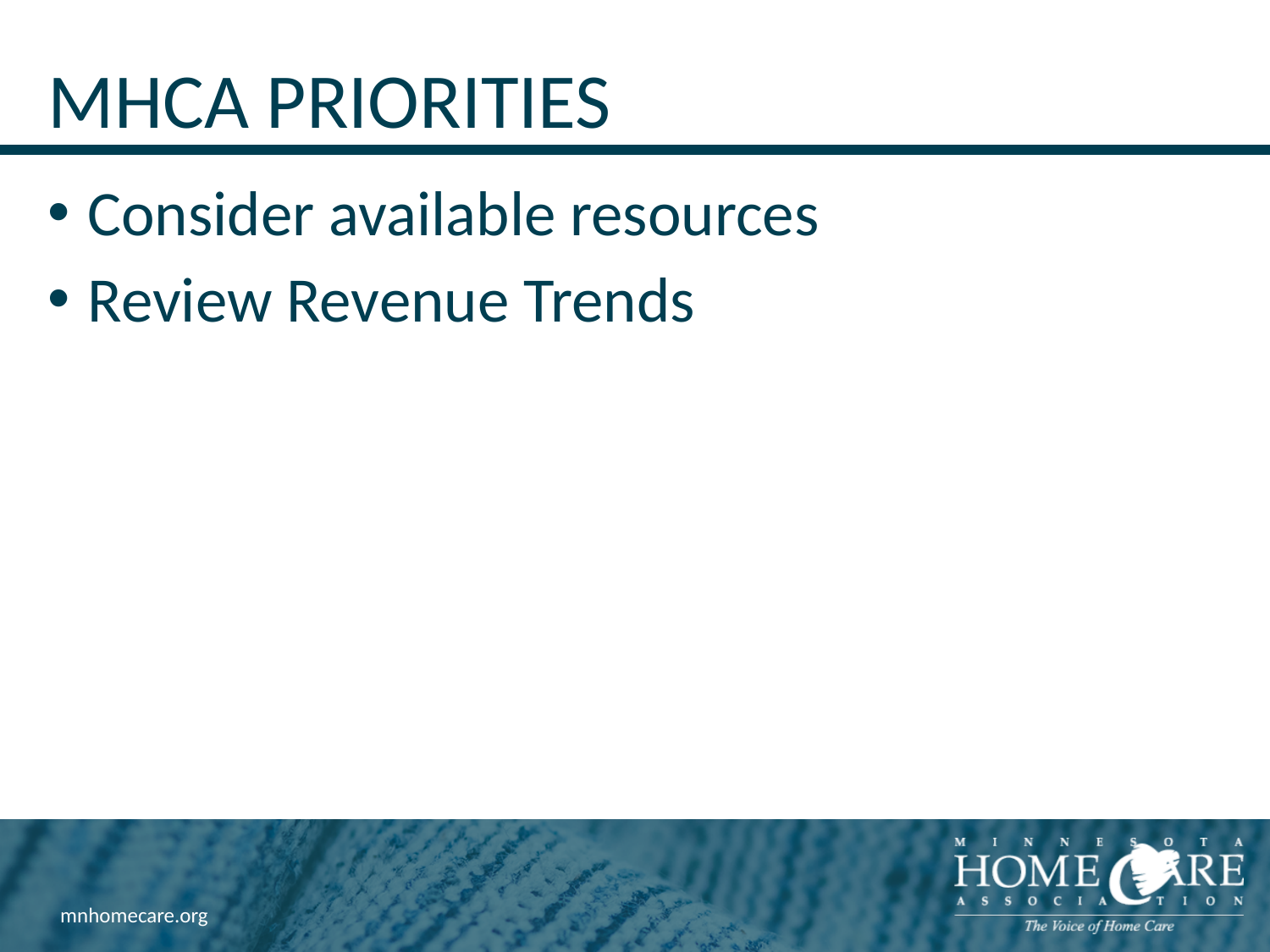

# MHCA Priorities
Consider available resources
Review Revenue Trends